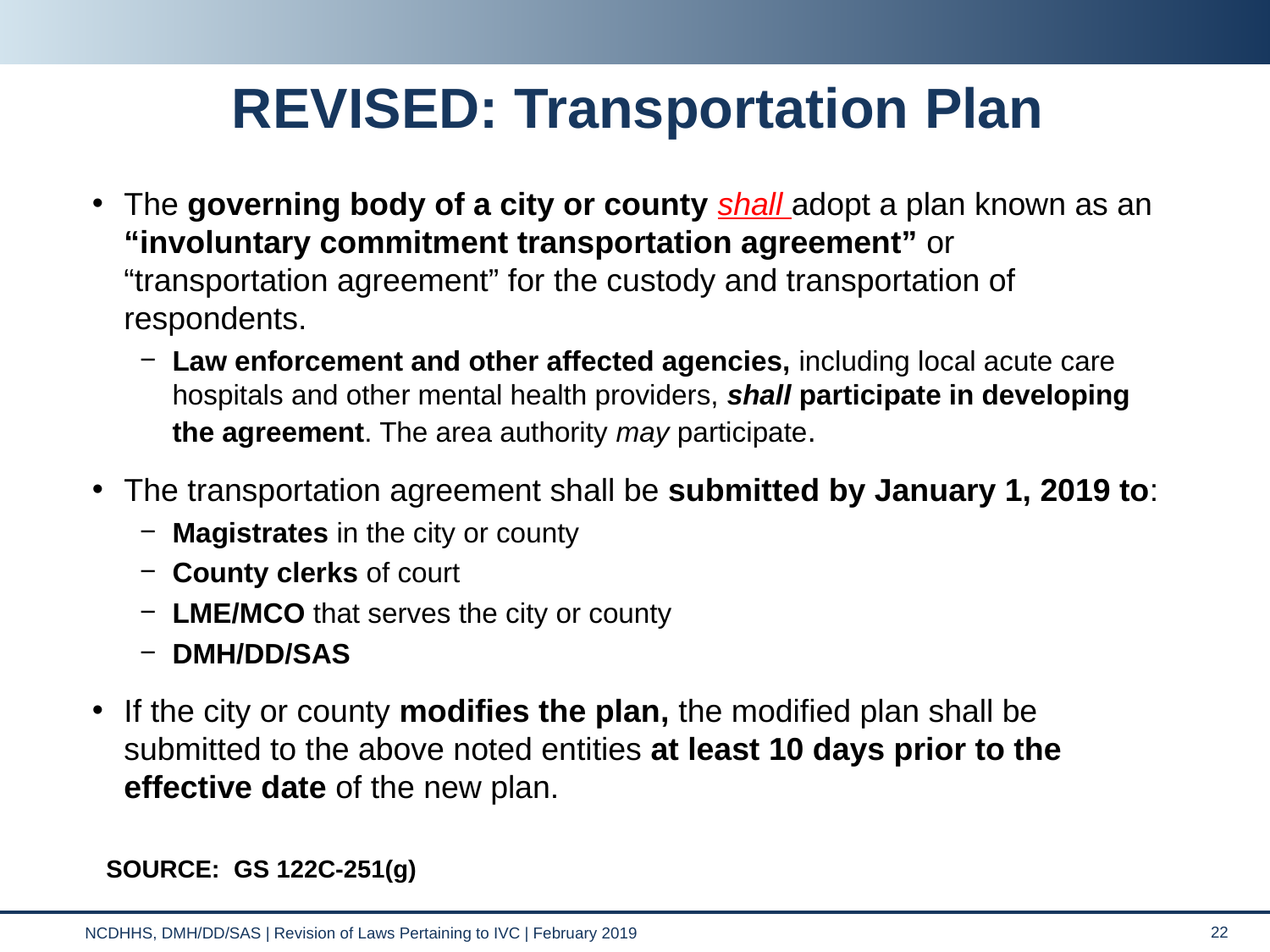

# REVISED: Transportation Plan
The governing body of a city or county shall adopt a plan known as an “involuntary commitment transportation agreement” or “transportation agreement” for the custody and transportation of respondents.
Law enforcement and other affected agencies, including local acute care hospitals and other mental health providers, shall participate in developing the agreement. The area authority may participate.
The transportation agreement shall be submitted by January 1, 2019 to:
Magistrates in the city or county
County clerks of court
LME/MCO that serves the city or county
DMH/DD/SAS
If the city or county modifies the plan, the modified plan shall be submitted to the above noted entities at least 10 days prior to the effective date of the new plan.
SOURCE:  GS 122C-251(g)